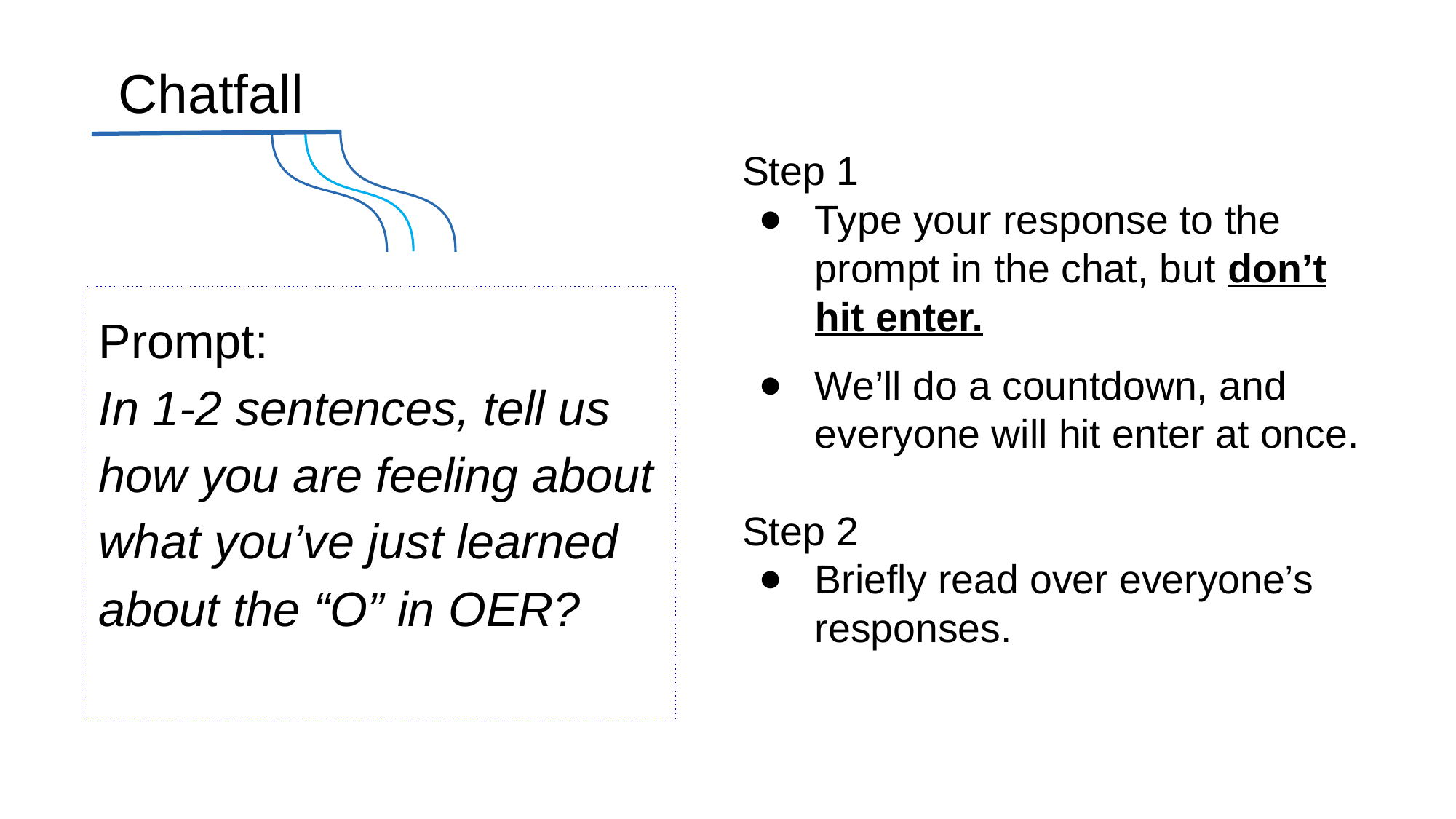

Chatfall
Step 1
Type your response to the prompt in the chat, but don’t hit enter.
We’ll do a countdown, and everyone will hit enter at once.

Step 2
Briefly read over everyone’s responses.
# Prompt:
In 1-2 sentences, tell us how you are feeling about what you’ve just learned about the “O” in OER?